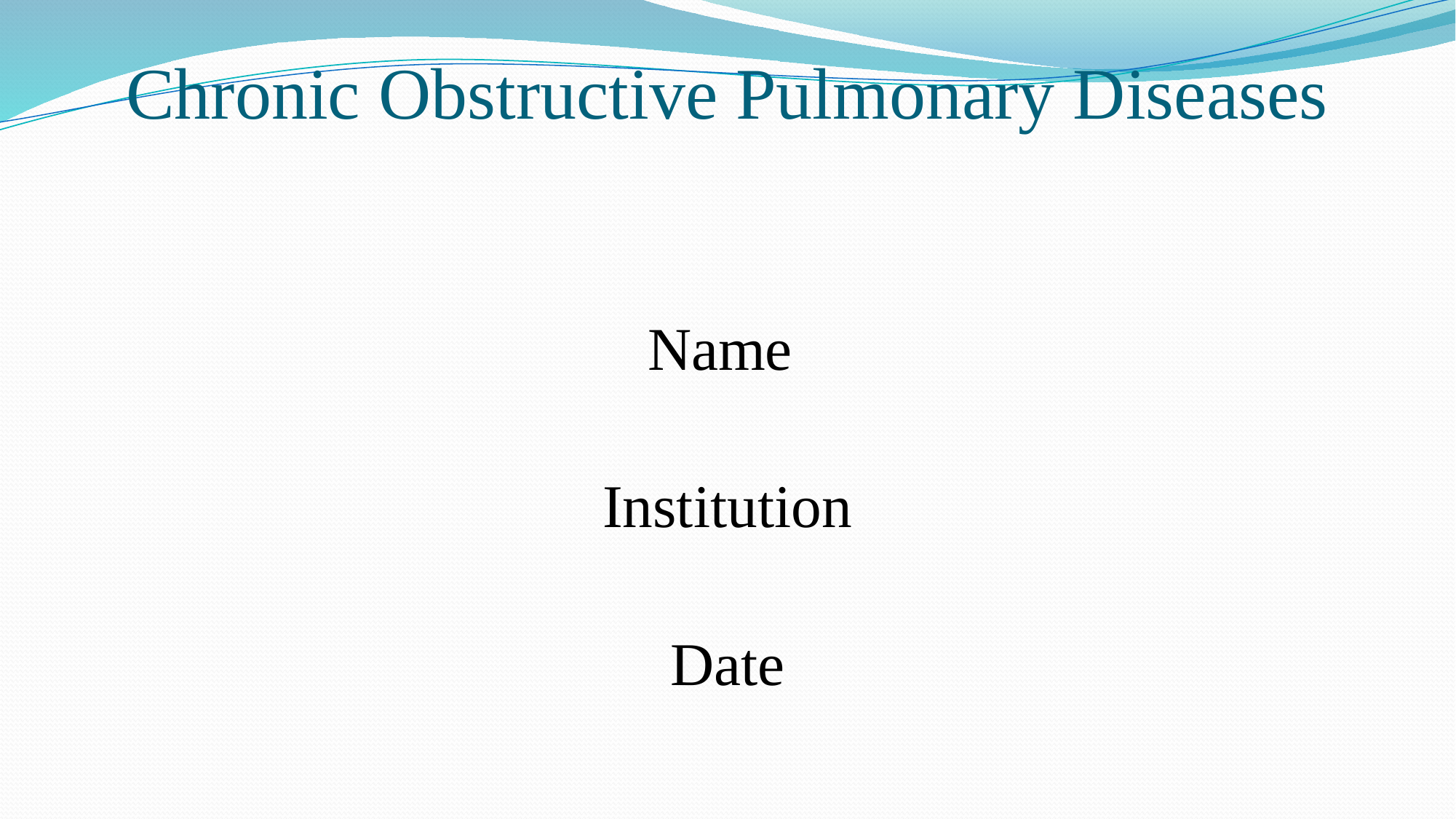

# Chronic Obstructive Pulmonary Diseases
Name
Institution
Date